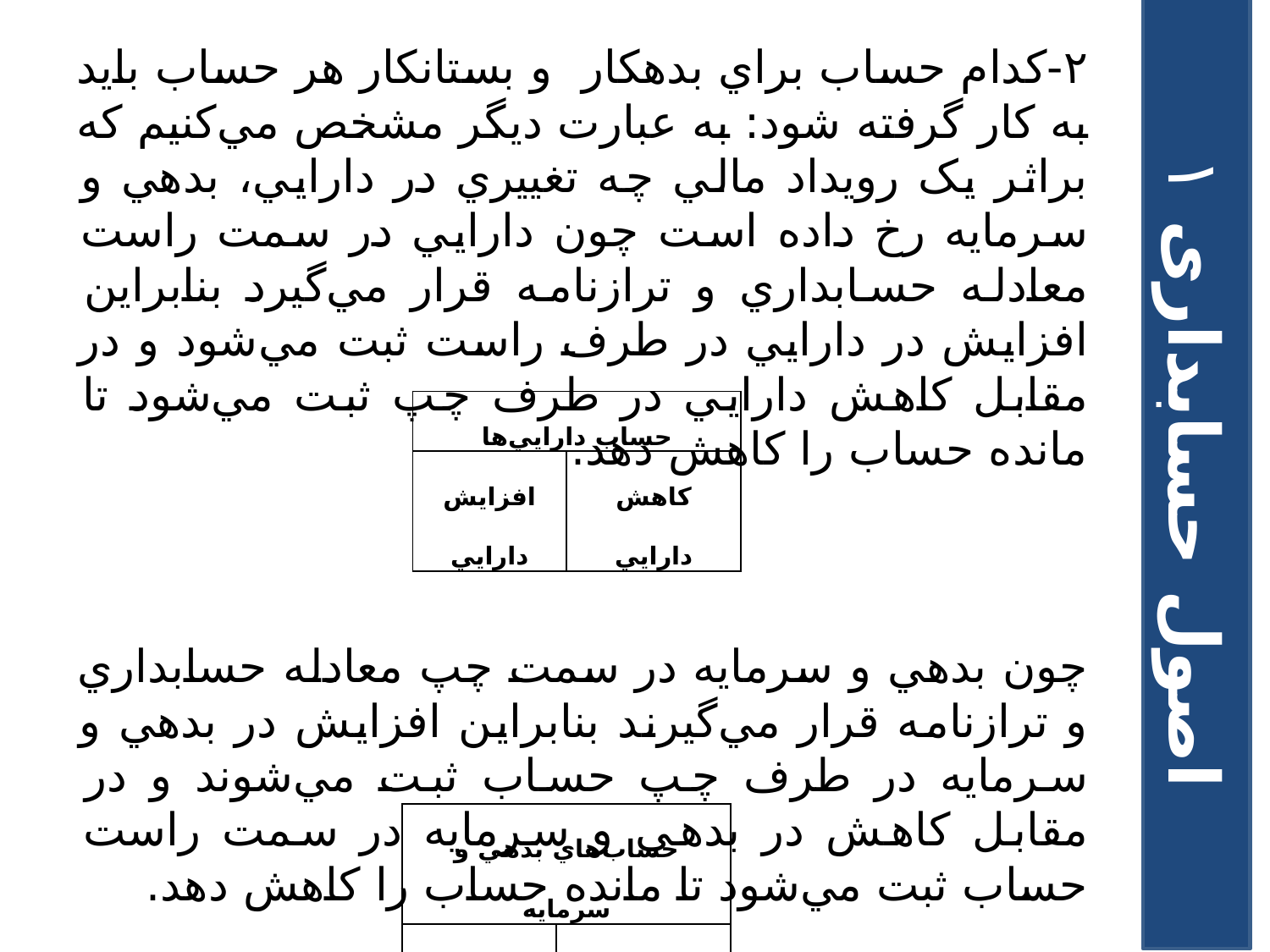

۲-کدام حساب براي بدهکار  و بستانکار هر حساب بايد به کار گرفته شود: به عبارت ديگر مشخص مي‌کنيم که براثر يک رويداد مالي چه تغييري در دارايي، بدهي و سرمايه رخ داده است چون دارايي در سمت راست معادله حسابداري و ترازنامه قرار مي‌گيرد بنابراين افزايش در دارايي در طرف راست ثبت مي‌شود و در مقابل کاهش دارايي در طرف چپ ثبت مي‌شود تا مانده حساب را کاهش دهد.

چون بدهي و سرمايه در سمت چپ معادله حسابداري و ترازنامه قرار مي‌گيرند بنابراين افزايش در بدهي و سرمايه در طرف چپ حساب ثبت مي‌شوند و در مقابل کاهش در بدهي و سرمايه در سمت راست حساب ثبت مي‌شود تا مانده حساب را کاهش دهد.

| حساب دارايي‌ها |  |
| --- | --- |
| افزايش دارايي | کاهش دارايي |
اصول حسابداری ۱
| حساب‌هاي بدهي و سرمايه |  |
| --- | --- |
| کاهش | افزايش |